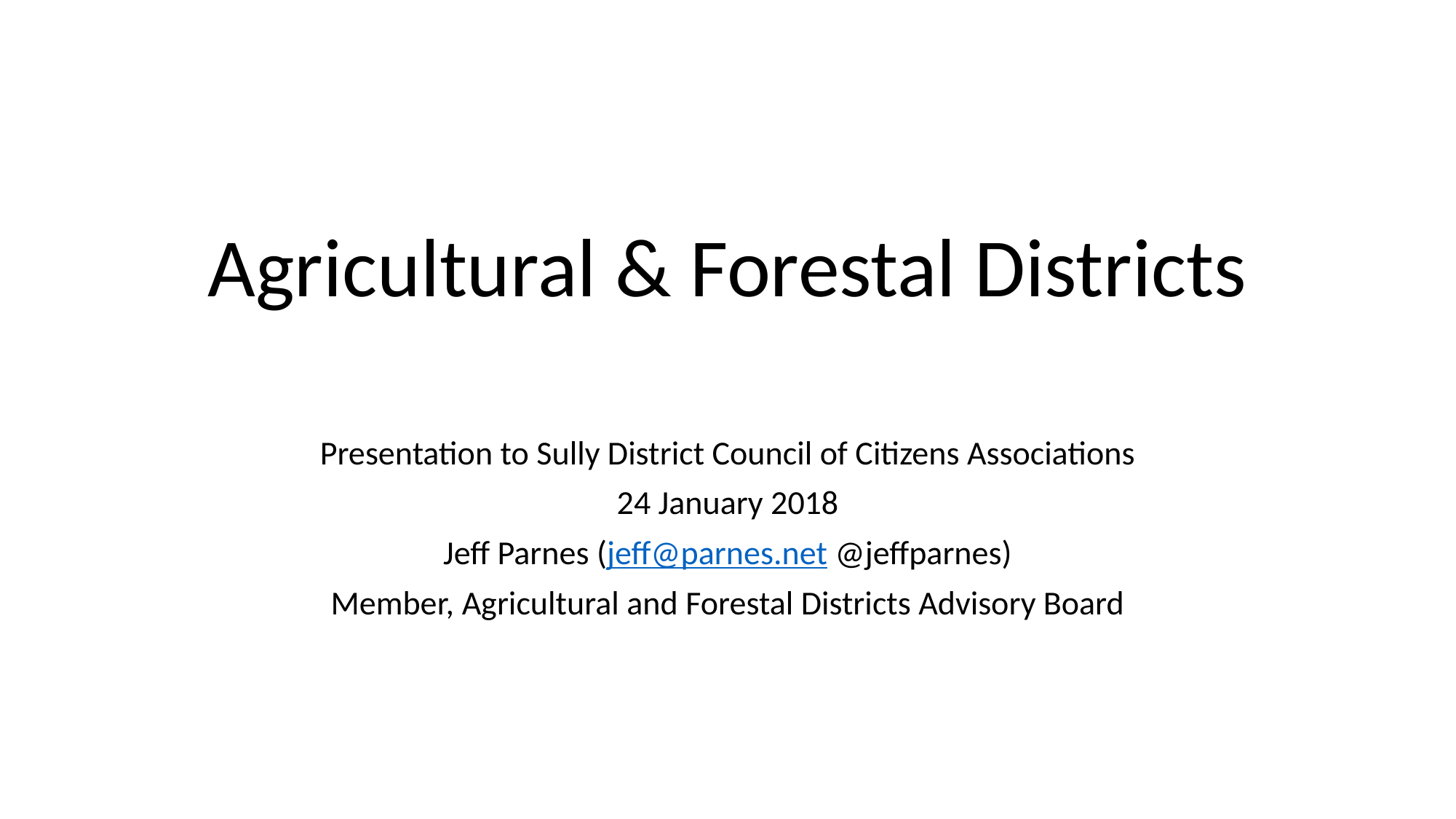

# Agricultural & Forestal Districts
Presentation to Sully District Council of Citizens Associations
24 January 2018
Jeff Parnes (jeff@parnes.net @jeffparnes)
Member, Agricultural and Forestal Districts Advisory Board